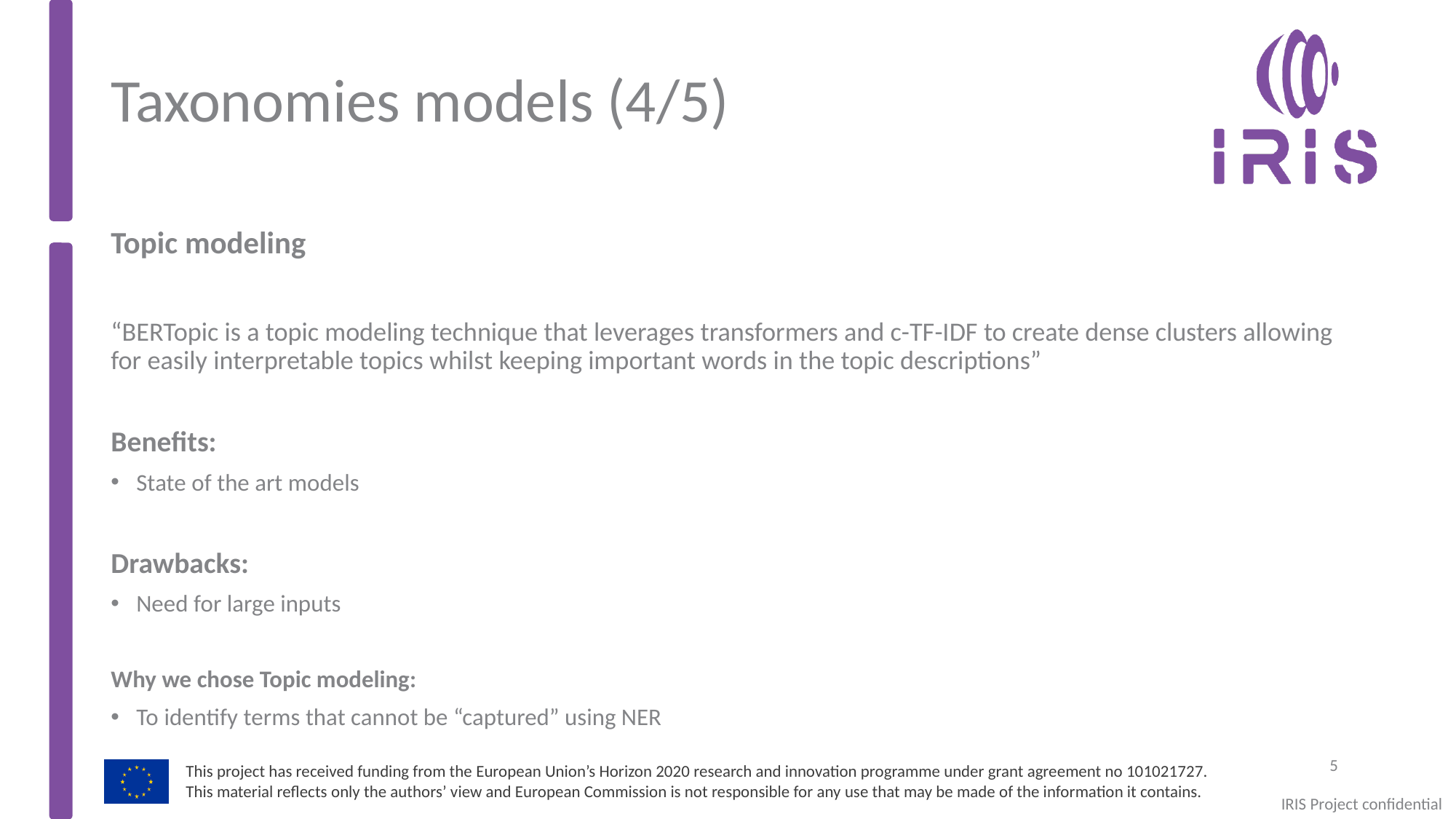

# Taxonomies models (4/5)
Topic modeling

“BERTopic is a topic modeling technique that leverages transformers and c-TF-IDF to create dense clusters allowing for easily interpretable topics whilst keeping important words in the topic descriptions”

Benefits:
State of the art models

Drawbacks:
Need for large inputs

Why we chose Topic modeling:
To identify terms that cannot be “captured” using NER

5